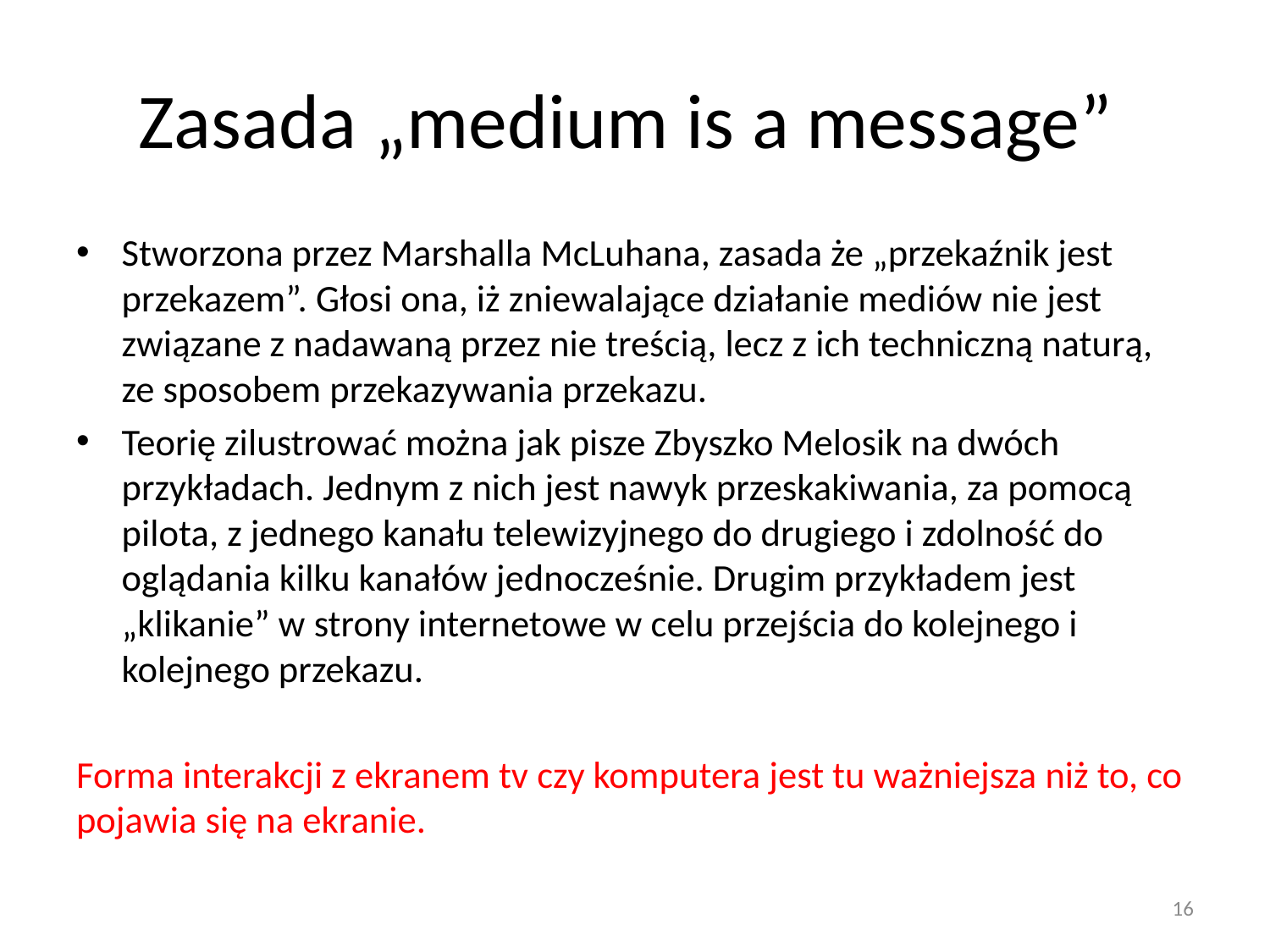

# Zasada „medium is a message”
Stworzona przez Marshalla McLuhana, zasada że „przekaźnik jest przekazem”. Głosi ona, iż zniewalające działanie mediów nie jest związane z nadawaną przez nie treścią, lecz z ich techniczną naturą, ze sposobem przekazywania przekazu.
Teorię zilustrować można jak pisze Zbyszko Melosik na dwóch przykładach. Jednym z nich jest nawyk przeskakiwania, za pomocą pilota, z jednego kanału telewizyjnego do drugiego i zdolność do oglądania kilku kanałów jednocześnie. Drugim przykładem jest „klikanie” w strony internetowe w celu przejścia do kolejnego i kolejnego przekazu.

Forma interakcji z ekranem tv czy komputera jest tu ważniejsza niż to, co pojawia się na ekranie.

16